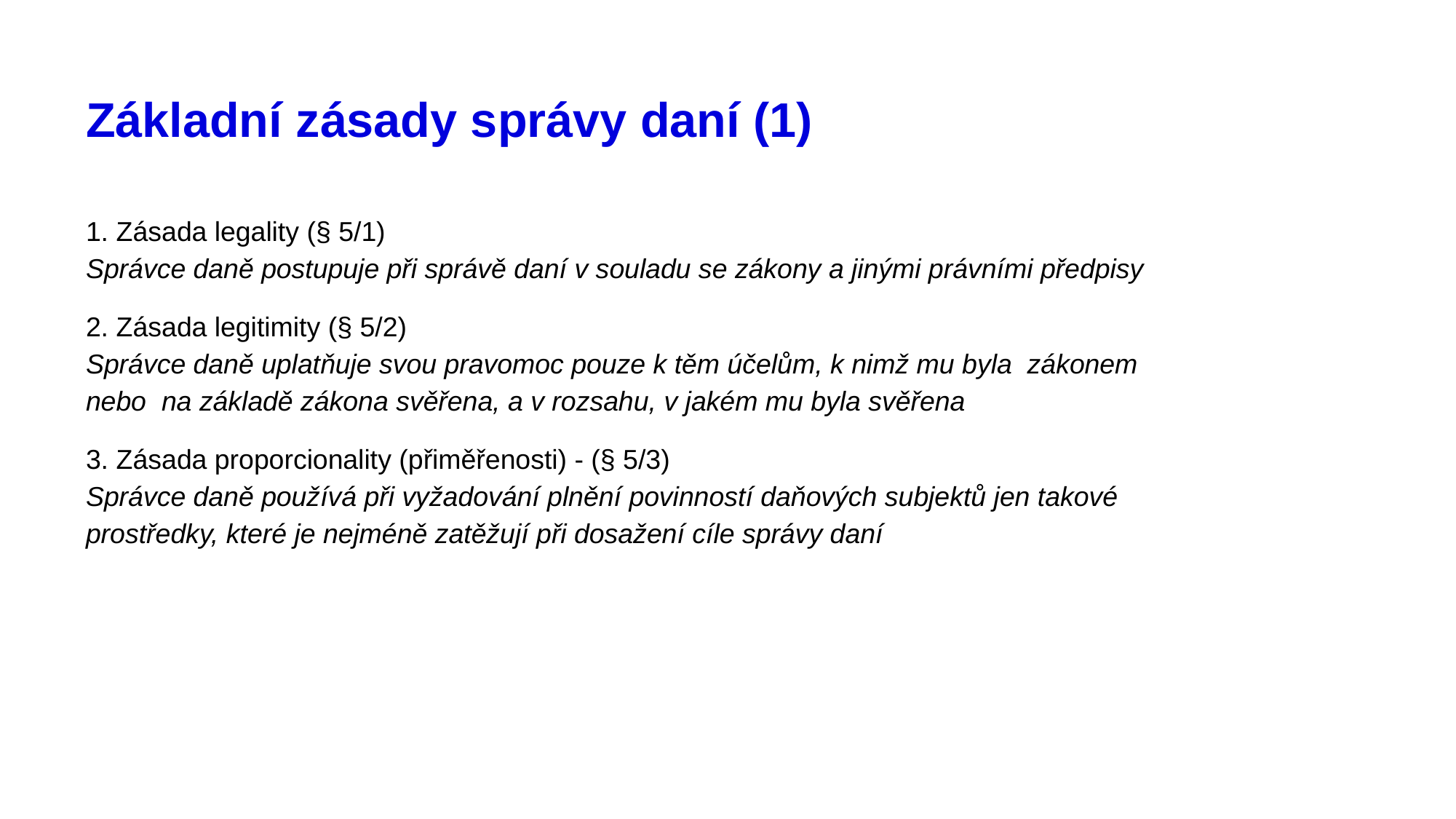

# Základní zásady správy daní (1)
1. Zásada legality (§ 5/1)
Správce daně postupuje při správě daní v souladu se zákony a jinými právními předpisy

2. Zásada legitimity (§ 5/2)
Správce daně uplatňuje svou pravomoc pouze k těm účelům, k nimž mu byla  zákonem  nebo  na základě zákona svěřena, a v rozsahu, v jakém mu byla svěřena

3. Zásada proporcionality (přiměřenosti) - (§ 5/3)
Správce daně používá při vyžadování plnění povinností daňových subjektů jen takové prostředky, které je nejméně zatěžují při dosažení cíle správy daní